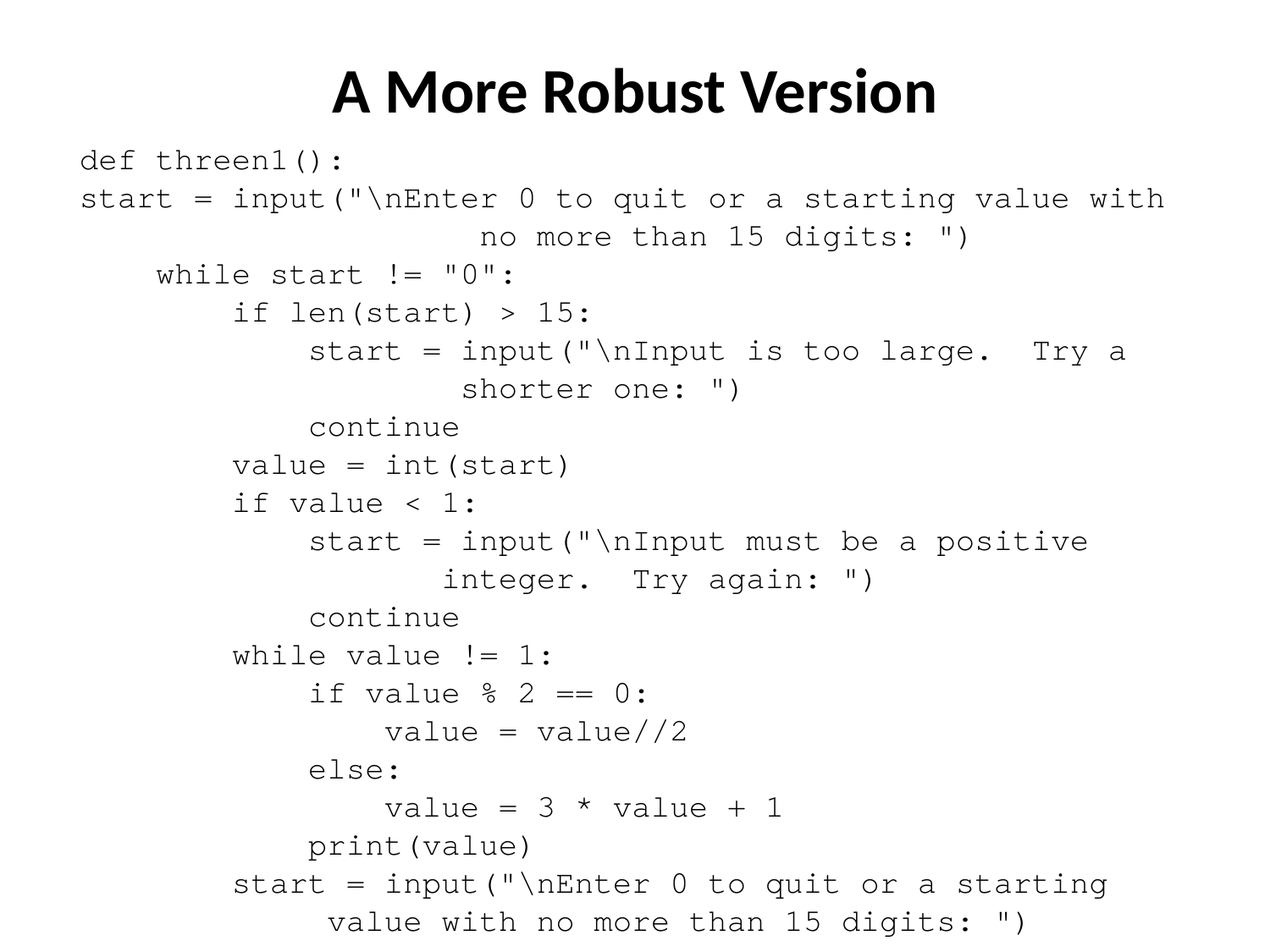

# A More Robust Version
def threen1():
start = input("\nEnter 0 to quit or a starting value with
                     no more than 15 digits: ")
    while start != "0":
        if len(start) > 15:
            start = input("\nInput is too large.  Try a
                    shorter one: ")
            continue
        value = int(start)
        if value < 1:
            start = input("\nInput must be a positive
                   integer.  Try again: ")
            continue
        while value != 1:
            if value % 2 == 0:
                value = value//2
            else:
                value = 3 * value + 1
            print(value)
        start = input("\nEnter 0 to quit or a starting
             value with no more than 15 digits: ")